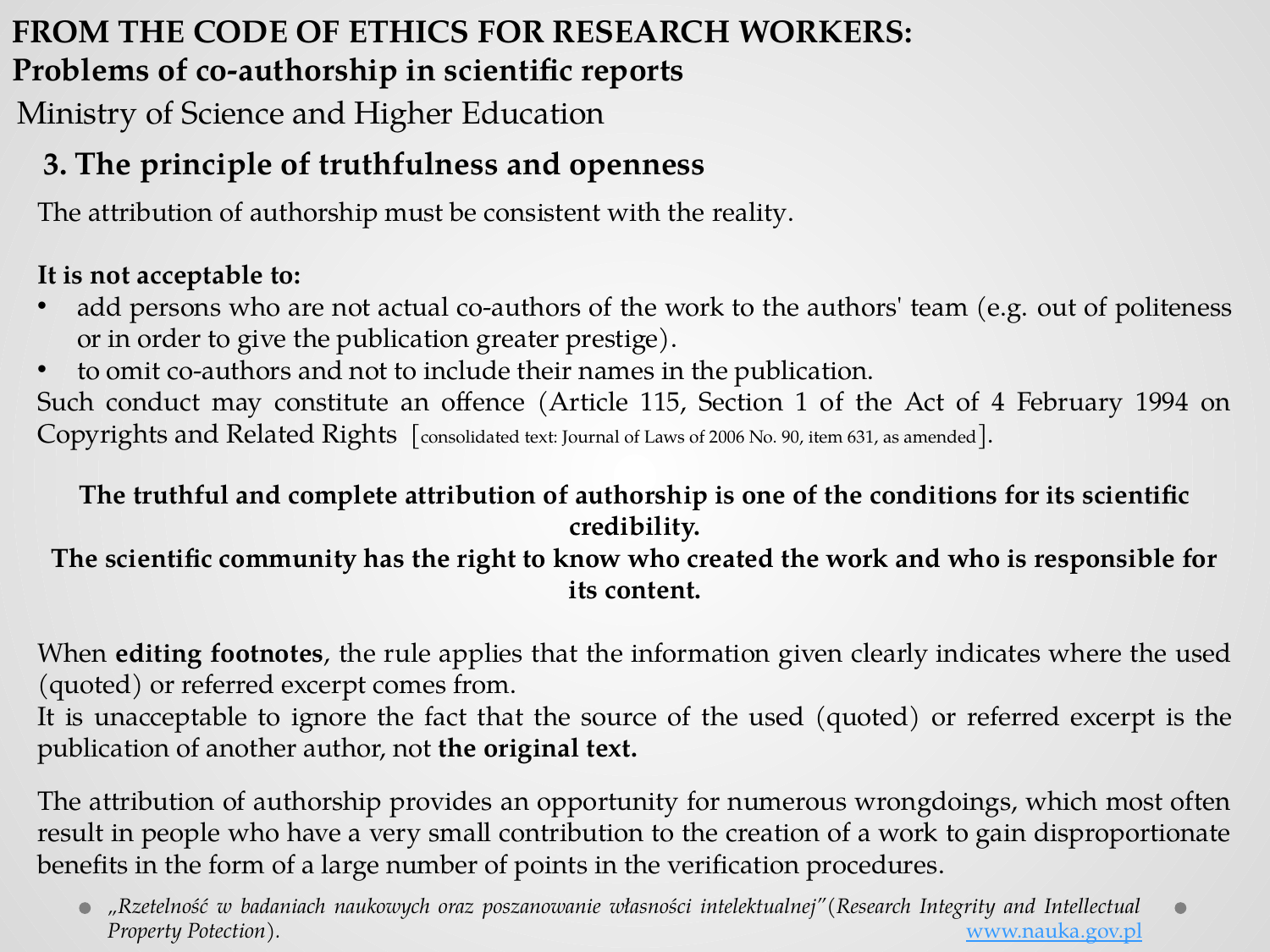

FROM THE CODE OF ETHICS FOR RESEARCH WORKERS:
Problems of co-authorship in scientific reports
Ministry of Science and Higher Education
3. The principle of truthfulness and openness

The attribution of authorship must be consistent with the reality.

It is not acceptable to:
add persons who are not actual co-authors of the work to the authors' team (e.g. out of politeness or in order to give the publication greater prestige).
to omit co-authors and not to include their names in the publication.
Such conduct may constitute an offence (Article 115, Section 1 of the Act of 4 February 1994 on Copyrights and Related Rights  [consolidated text: Journal of Laws of 2006 No. 90, item 631, as amended].

The truthful and complete attribution of authorship is one of the conditions for its scientific credibility.
The scientific community has the right to know who created the work and who is responsible for its content.

When editing footnotes, the rule applies that the information given clearly indicates where the used (quoted) or referred excerpt comes from.
It is unacceptable to ignore the fact that the source of the used (quoted) or referred excerpt is the publication of another author, not the original text.

The attribution of authorship provides an opportunity for numerous wrongdoings, which most often result in people who have a very small contribution to the creation of a work to gain disproportionate benefits in the form of a large number of points in the verification procedures.
„Rzetelność w badaniach naukowych oraz poszanowanie własności intelektualnej”(Research Integrity and Intellectual Property Potection).                                                                                                                                 www.nauka.gov.pl